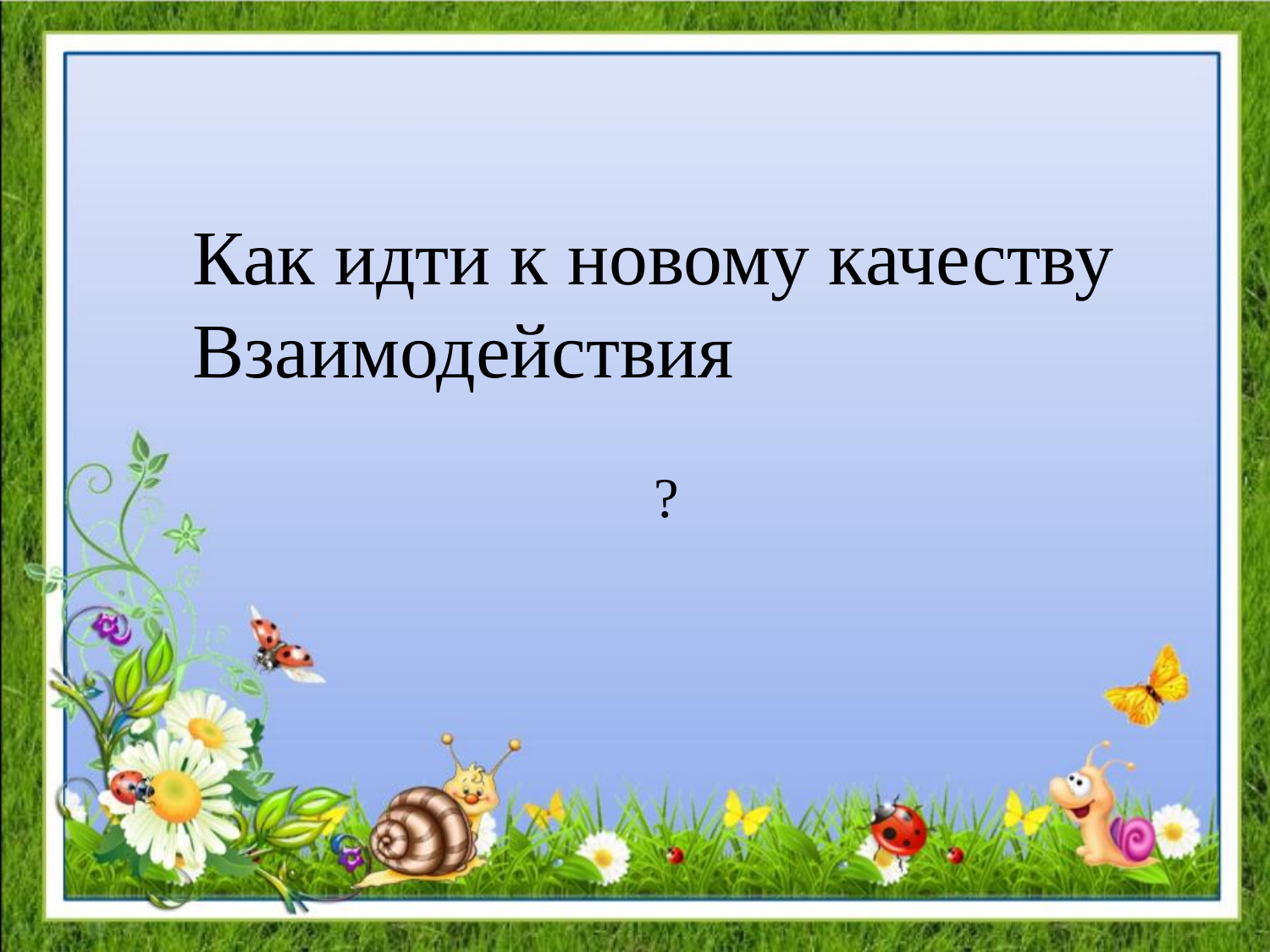

Как идти к новому качеству
Взаимодействия

?